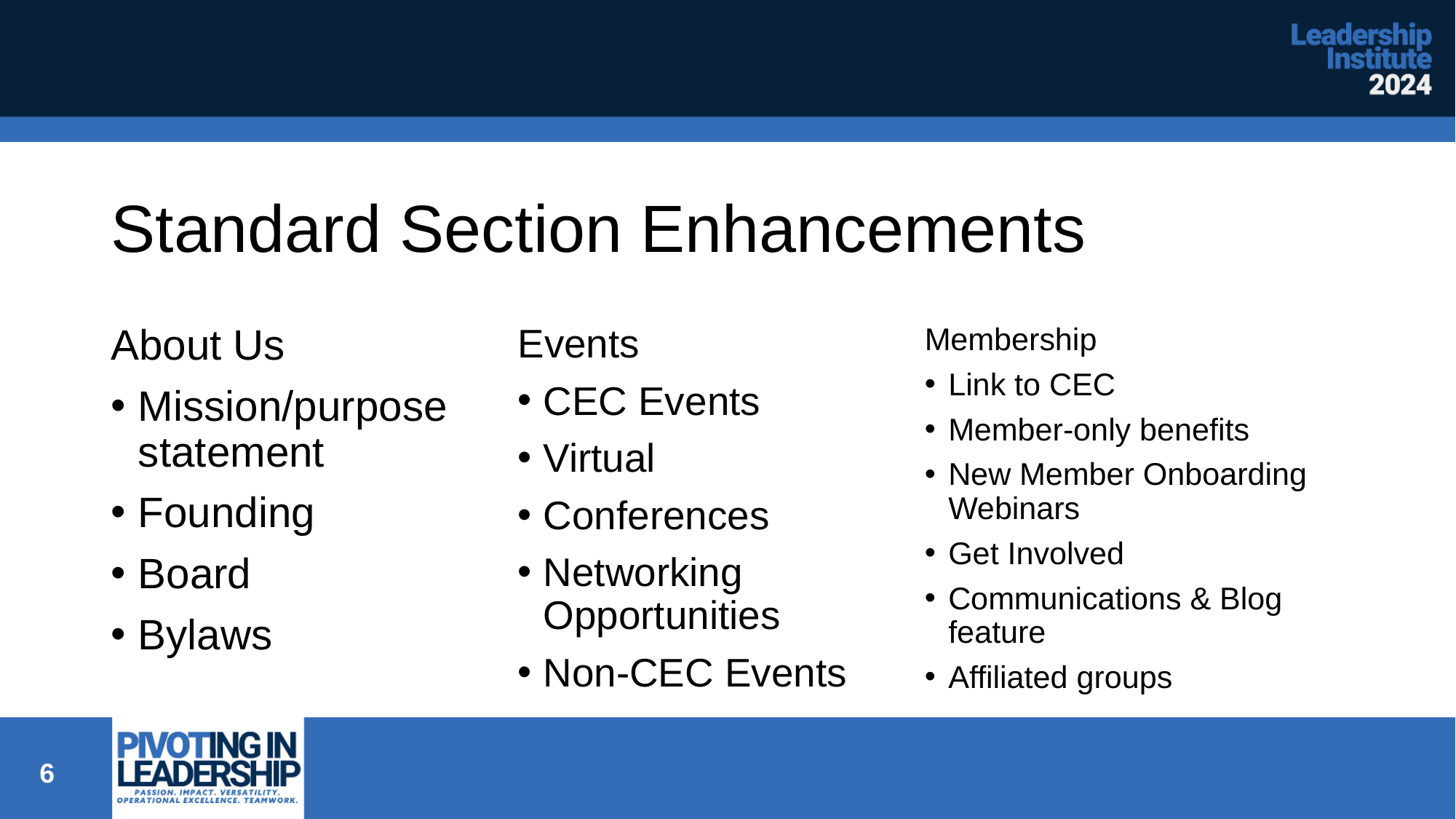

# Standard Section Enhancements
About Us
Mission/purpose statement
Founding
Board
Bylaws
Events
CEC Events
Virtual
Conferences
Networking Opportunities
Non-CEC Events
Membership
Link to CEC
Member-only benefits
New Member Onboarding Webinars
Get Involved
Communications & Blog feature
Affiliated groups